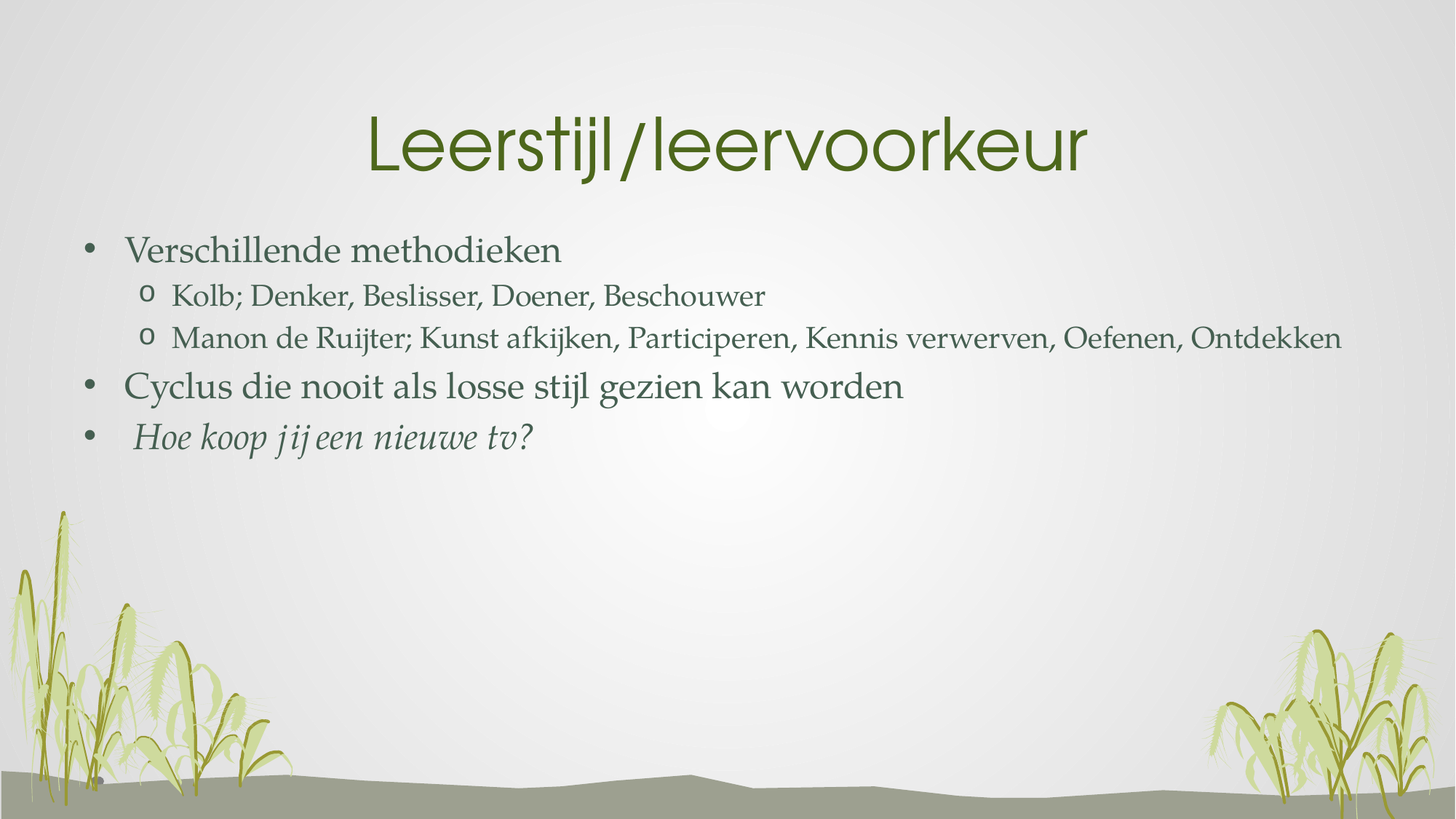

# Leerstijl/leervoorkeur
Verschillende methodieken
Kolb; Denker, Beslisser, Doener, Beschouwer
Manon de Ruijter; Kunst afkijken, Participeren, Kennis verwerven, Oefenen, Ontdekken
Cyclus die nooit als losse stijl gezien kan worden
 Hoe koop jij een nieuwe tv?